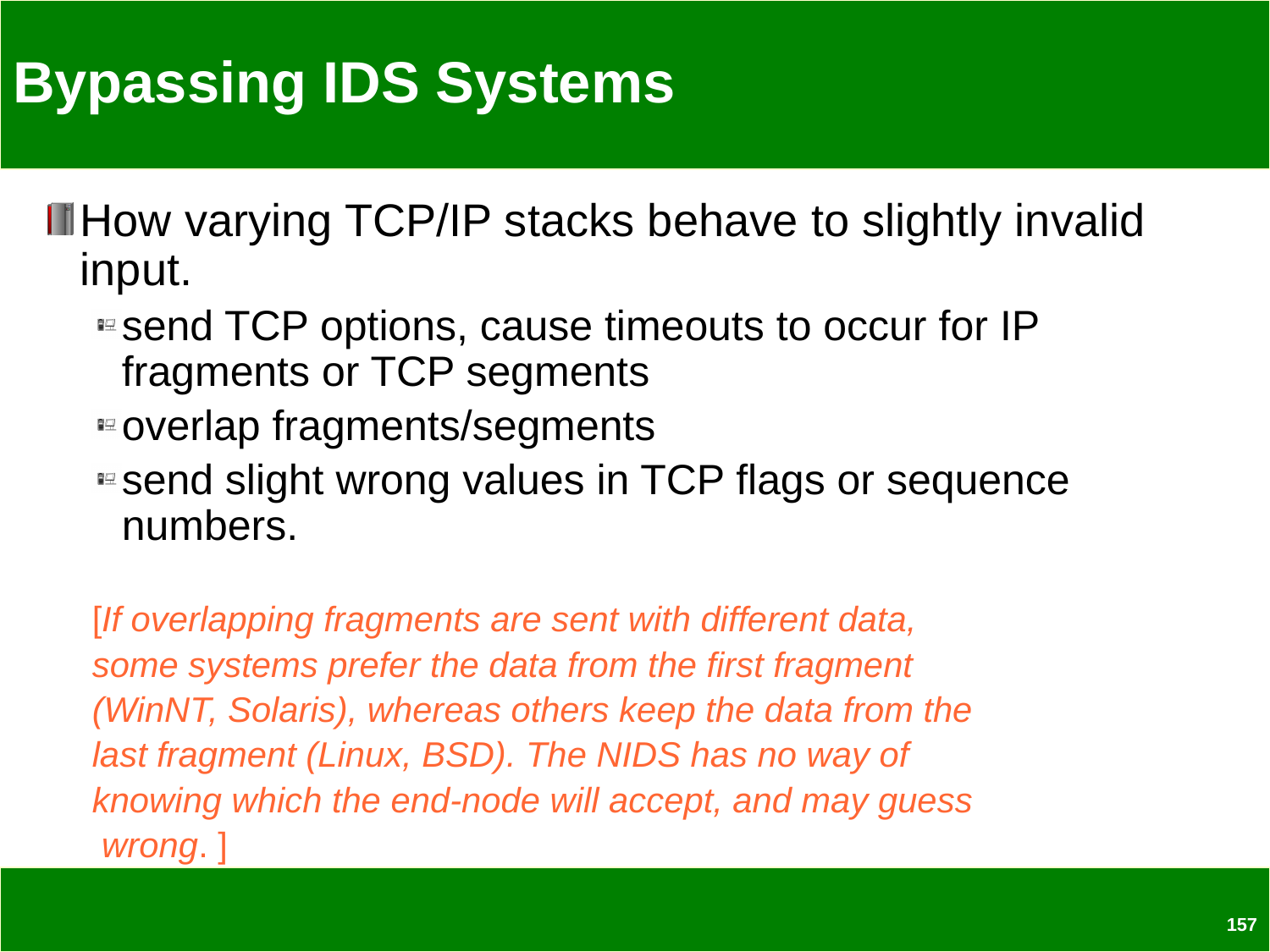

# Bypassing IDS Systems
How varying TCP/IP stacks behave to slightly invalid input.
send TCP options, cause timeouts to occur for IP fragments or TCP segments
overlap fragments/segments
send slight wrong values in TCP flags or sequence numbers.

[If overlapping fragments are sent with different data,
some systems prefer the data from the first fragment
(WinNT, Solaris), whereas others keep the data from the
last fragment (Linux, BSD). The NIDS has no way of
knowing which the end-node will accept, and may guess
 wrong. ]

157